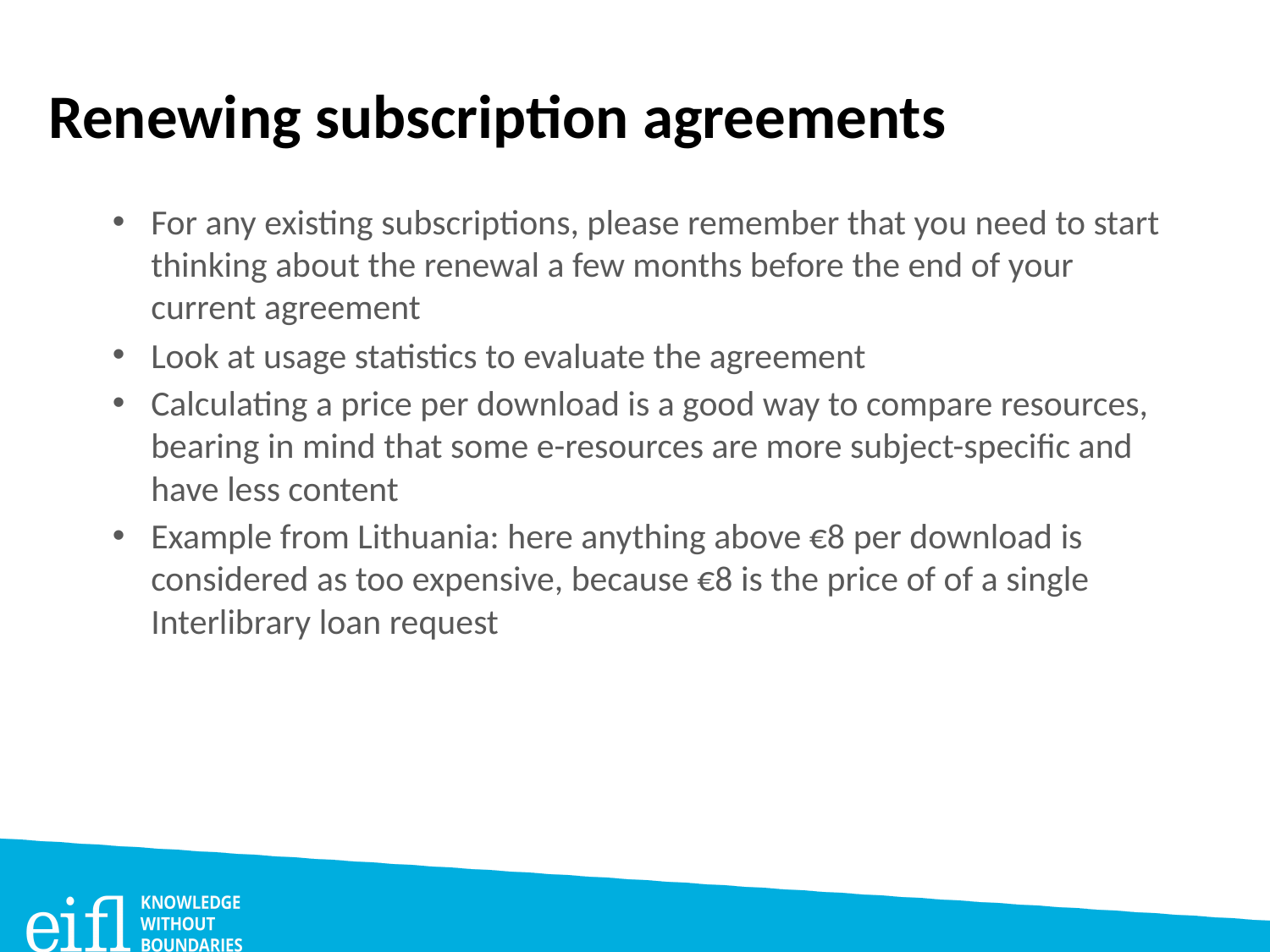

# Renewing subscription agreements
For any existing subscriptions, please remember that you need to start thinking about the renewal a few months before the end of your current agreement
Look at usage statistics to evaluate the agreement
Calculating a price per download is a good way to compare resources, bearing in mind that some e-resources are more subject-specific and have less content
Example from Lithuania: here anything above €8 per download is considered as too expensive, because €8 is the price of of a single Interlibrary loan request